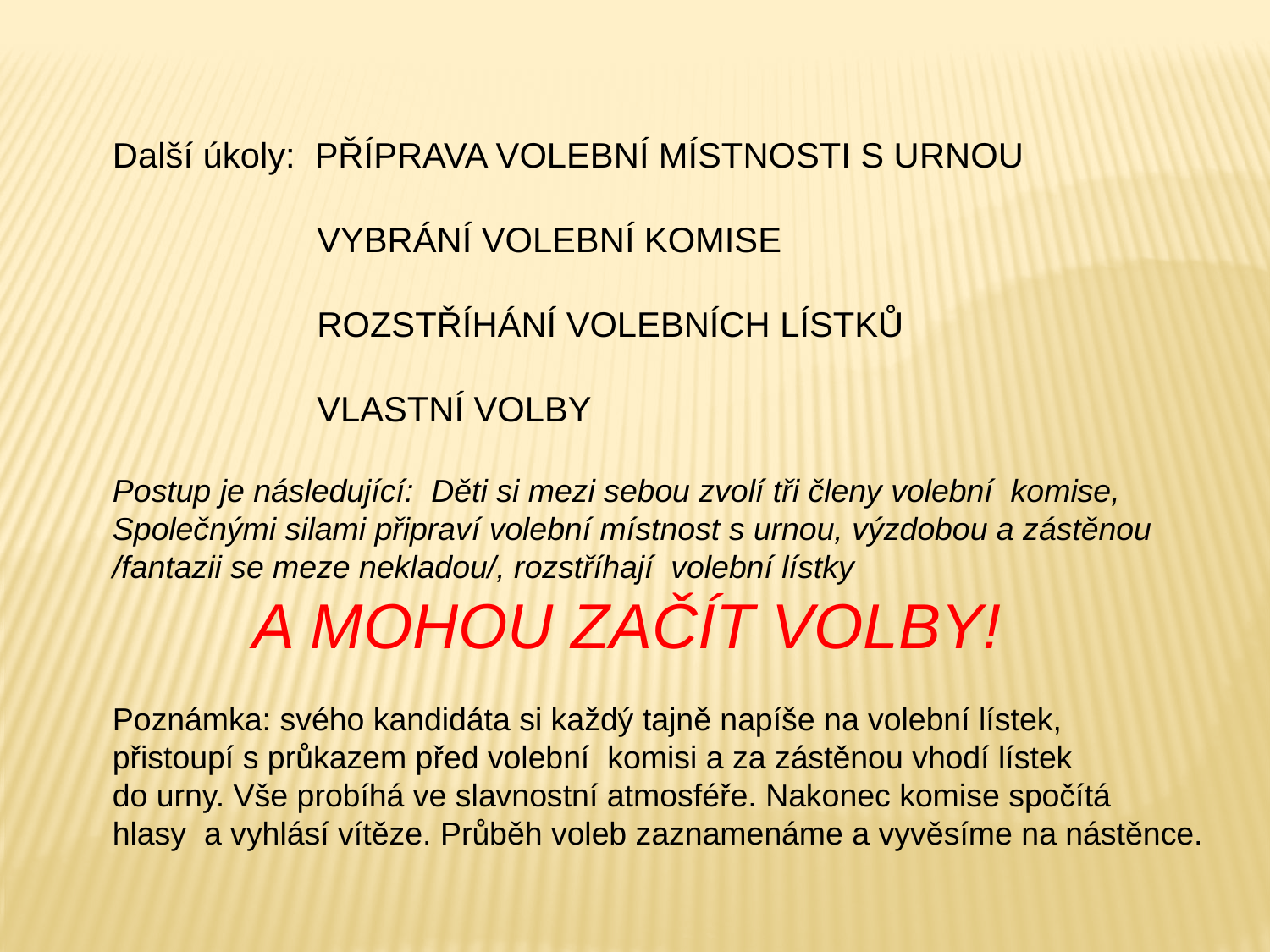

Další úkoly:  PŘÍPRAVA VOLEBNÍ MÍSTNOSTI S URNOU

                     VYBRÁNÍ VOLEBNÍ KOMISE

                     ROZSTŘÍHÁNÍ VOLEBNÍCH LÍSTKŮ

                     VLASTNÍ VOLBY

Postup je následující:  Děti si mezi sebou zvolí tři členy volební  komise,
Společnými silami připraví volební místnost s urnou, výzdobou a zástěnou
/fantazii se meze nekladou/, rozstříhají  volební lístky
        A MOHOU ZAČÍT VOLBY!

Poznámka: svého kandidáta si každý tajně napíše na volební lístek,
přistoupí s průkazem před volební  komisi a za zástěnou vhodí lístek
do urny. Vše probíhá ve slavnostní atmosféře. Nakonec komise spočítá
hlasy  a vyhlásí vítěze. Průběh voleb zaznamenáme a vyvěsíme na nástěnce.